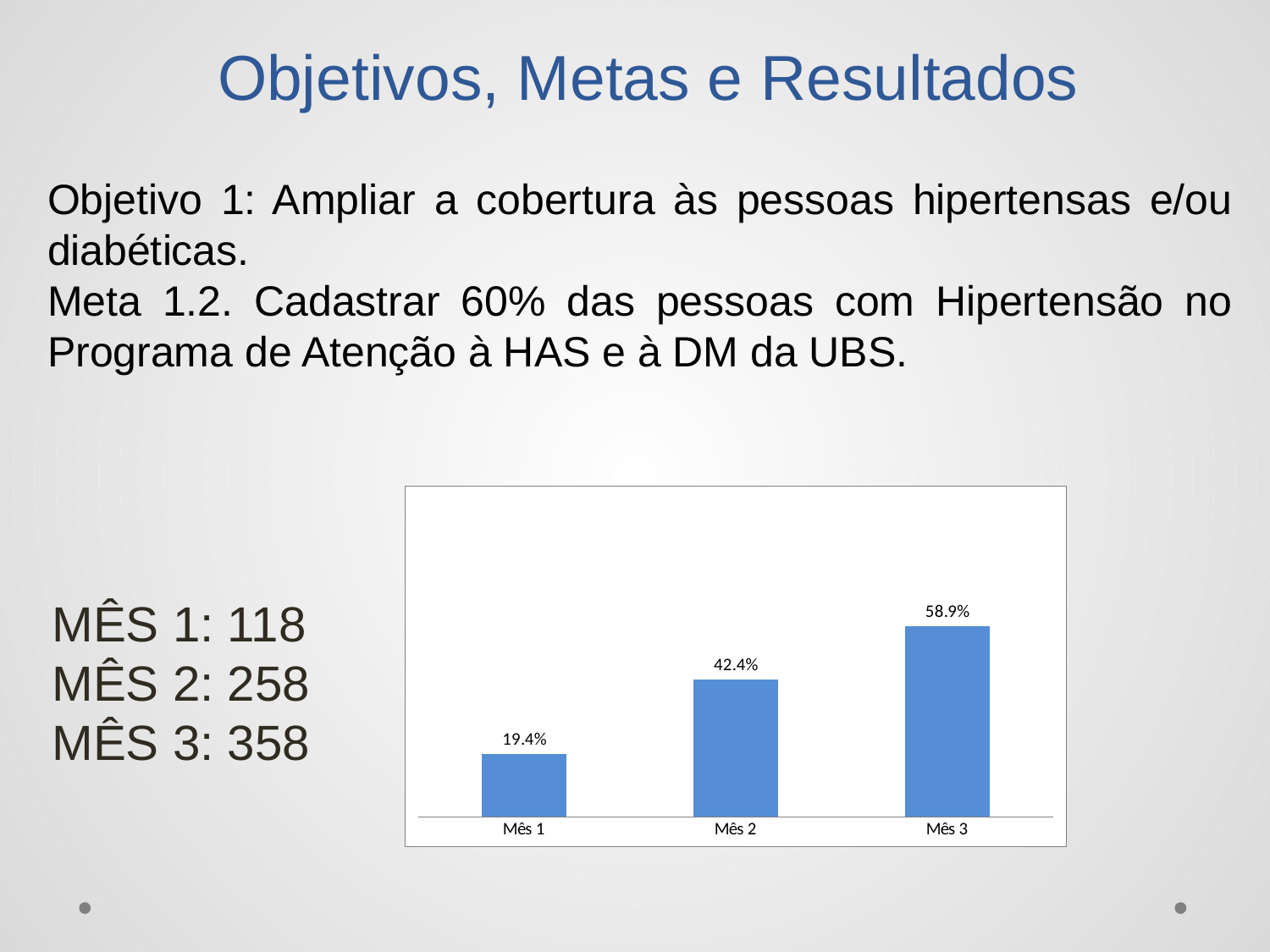

# Objetivos, Metas e Resultados
Objetivo 1: Ampliar a cobertura às pessoas hipertensas e/ou diabéticas.
Meta 1.2. Cadastrar 60% das pessoas com Hipertensão no Programa de Atenção à HAS e à DM da UBS.

### Chart

| Category | Cobertura do Programa de Atenção à  Hipertensão Arterial Sistêmica na unidade de saúde |
|---|---|
| Mês 1 | 0.19407894736842143 |
| Mês 2 | 0.424342105263159 |
| Mês 3 | 0.5888157894736845 |
MÊS 1: 118
MÊS 2: 258
MÊS 3: 358